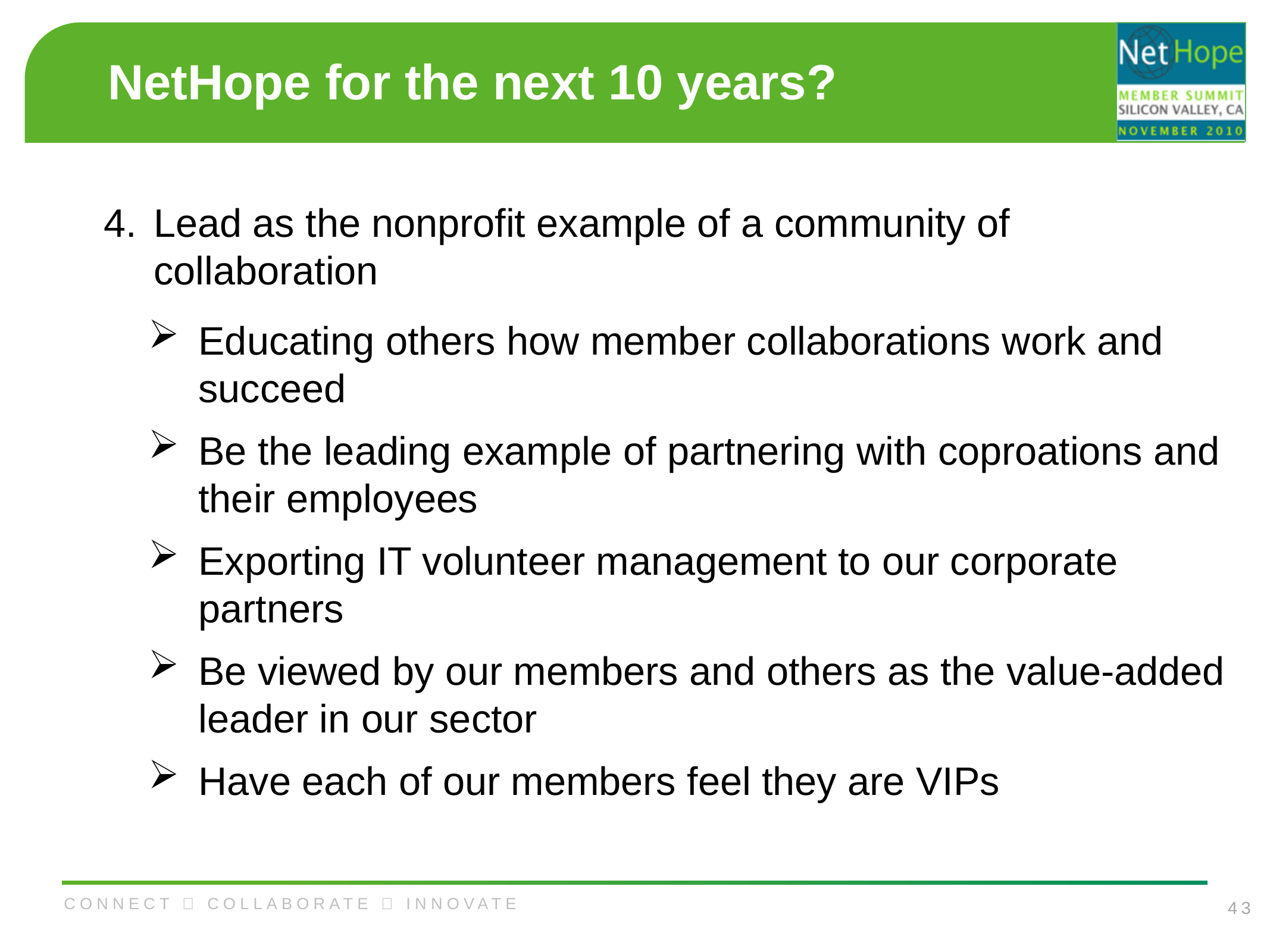

# NetHope for the next 10 years?
Lead as the nonprofit example of a community of collaboration
Educating others how member collaborations work and succeed
Be the leading example of partnering with coproations and their employees
Exporting IT volunteer management to our corporate partners
Be viewed by our members and others as the value-added leader in our sector
Have each of our members feel they are VIPs